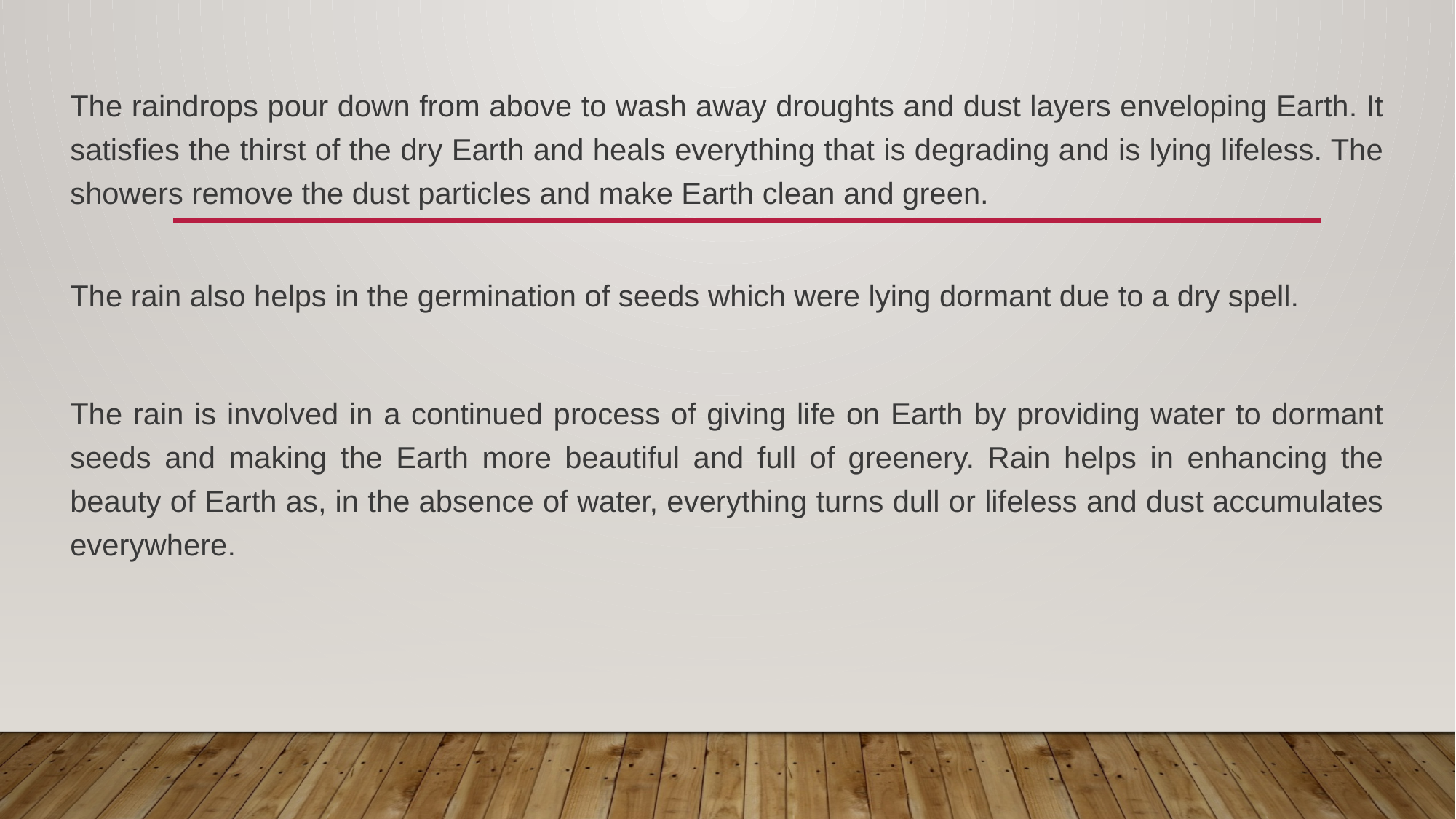

The raindrops pour down from above to wash away droughts and dust layers enveloping Earth. It satisfies the thirst of the dry Earth and heals everything that is degrading and is lying lifeless. The showers remove the dust particles and make Earth clean and green.
The rain also helps in the germination of seeds which were lying dormant due to a dry spell.

The rain is involved in a continued process of giving life on Earth by providing water to dormant seeds and making the Earth more beautiful and full of greenery. Rain helps in enhancing the beauty of Earth as, in the absence of water, everything turns dull or lifeless and dust accumulates everywhere.